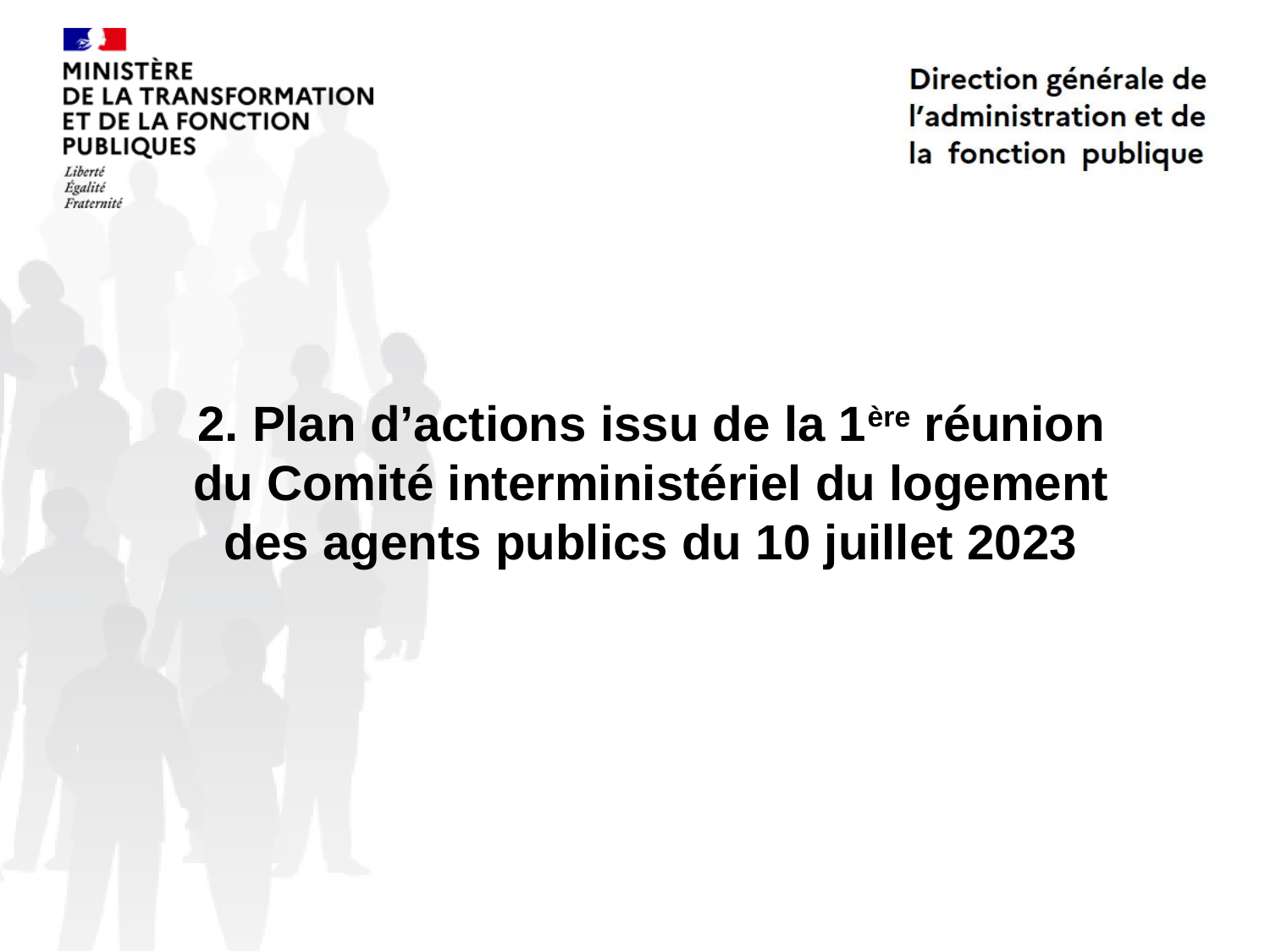

# 2. Plan d’actions issu de la 1ère réunion du Comité interministériel du logement des agents publics du 10 juillet 2023